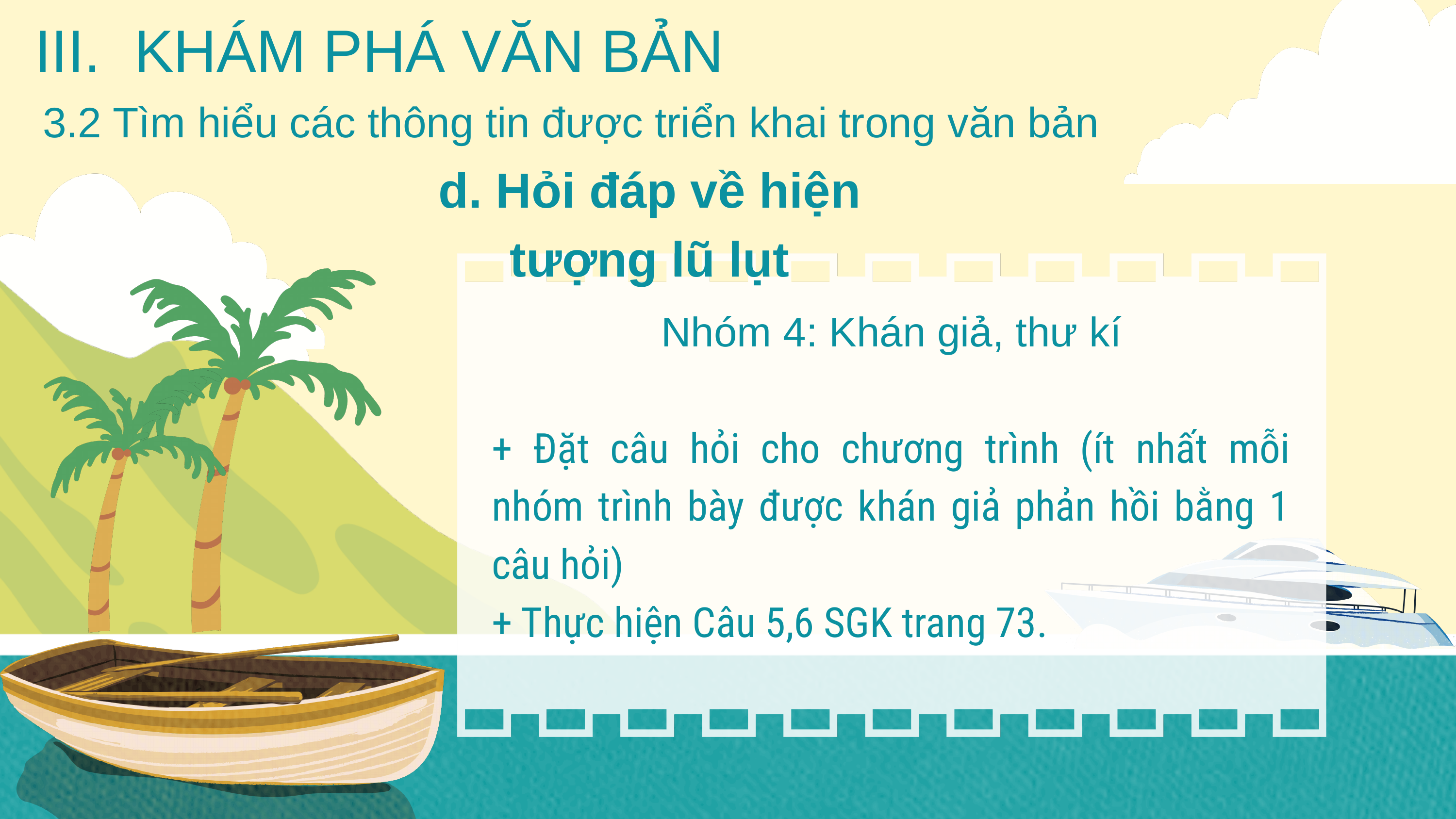

III.  KHÁM PHÁ VĂN BẢN
3.2 Tìm hiểu các thông tin được triển khai trong văn bản
d. Hỏi đáp về hiện tượng lũ lụt

Nhóm 4: Khán giả, thư kí

+ Đặt câu hỏi cho chương trình (ít nhất mỗi nhóm trình bày được khán giả phản hồi bằng 1 câu hỏi)
+ Thực hiện Câu 5,6 SGK trang 73.